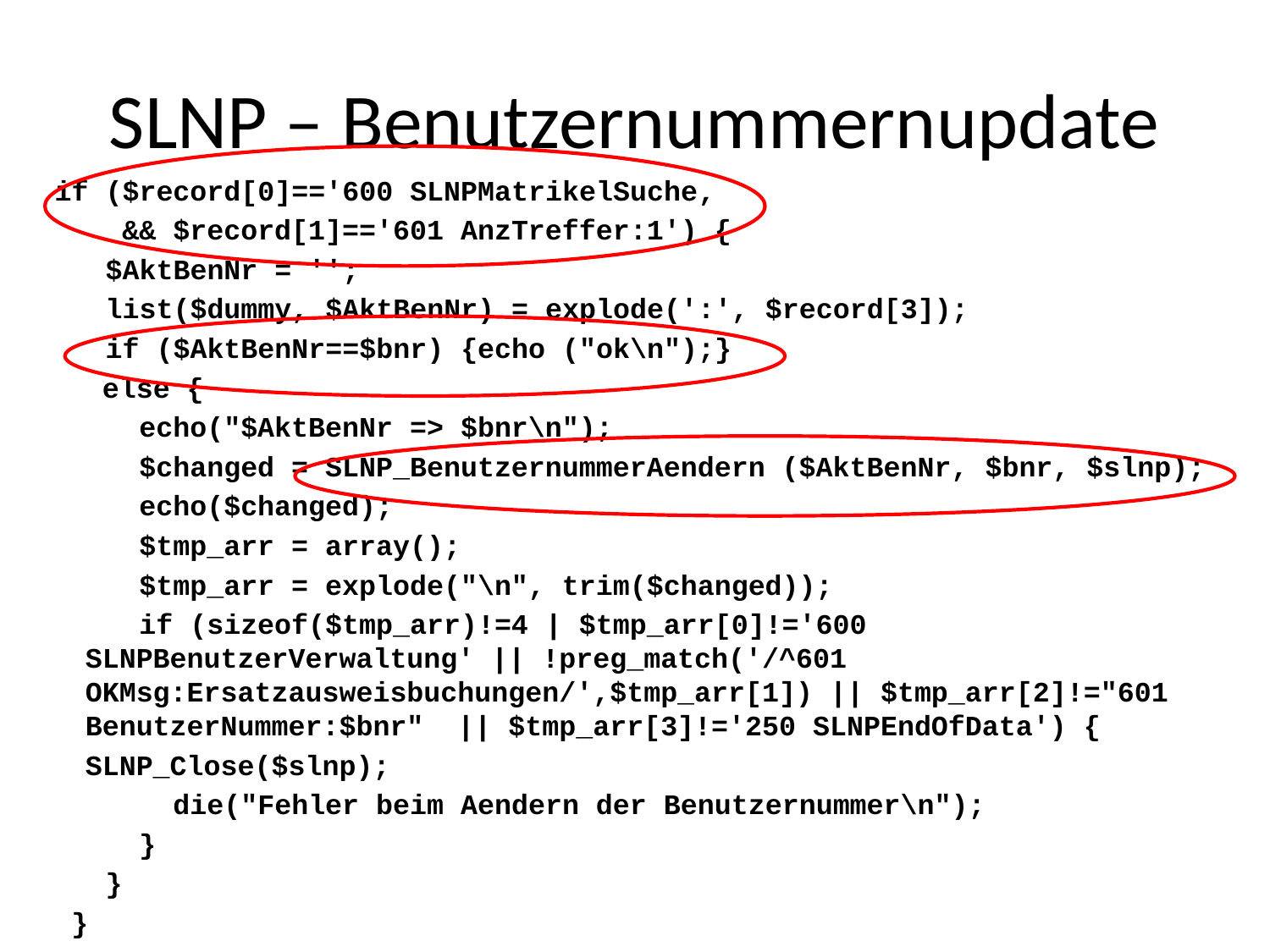

# SLNP – Benutzernummernupdate

 if ($record[0]=='600 SLNPMatrikelSuche‚
     && $record[1]=='601 AnzTreffer:1') {
    $AktBenNr = '';
    list($dummy, $AktBenNr) = explode(':', $record[3]);
    if ($AktBenNr==$bnr) {echo ("ok\n");}
	 else {
      echo("$AktBenNr => $bnr\n");
      $changed = SLNP_BenutzernummerAendern ($AktBenNr, $bnr, $slnp);
      echo($changed);
      $tmp_arr = array();
      $tmp_arr = explode("\n", trim($changed));
      if (sizeof($tmp_arr)!=4 | $tmp_arr[0]!='600 SLNPBenutzerVerwaltung' || !preg_match('/^601 OKMsg:Ersatzausweisbuchungen/',$tmp_arr[1]) || $tmp_arr[2]!="601 BenutzerNummer:$bnr"  || $tmp_arr[3]!='250 SLNPEndOfData') {
	SLNP_Close($slnp);
        die("Fehler beim Aendern der Benutzernummer\n");
      }
    }
  }